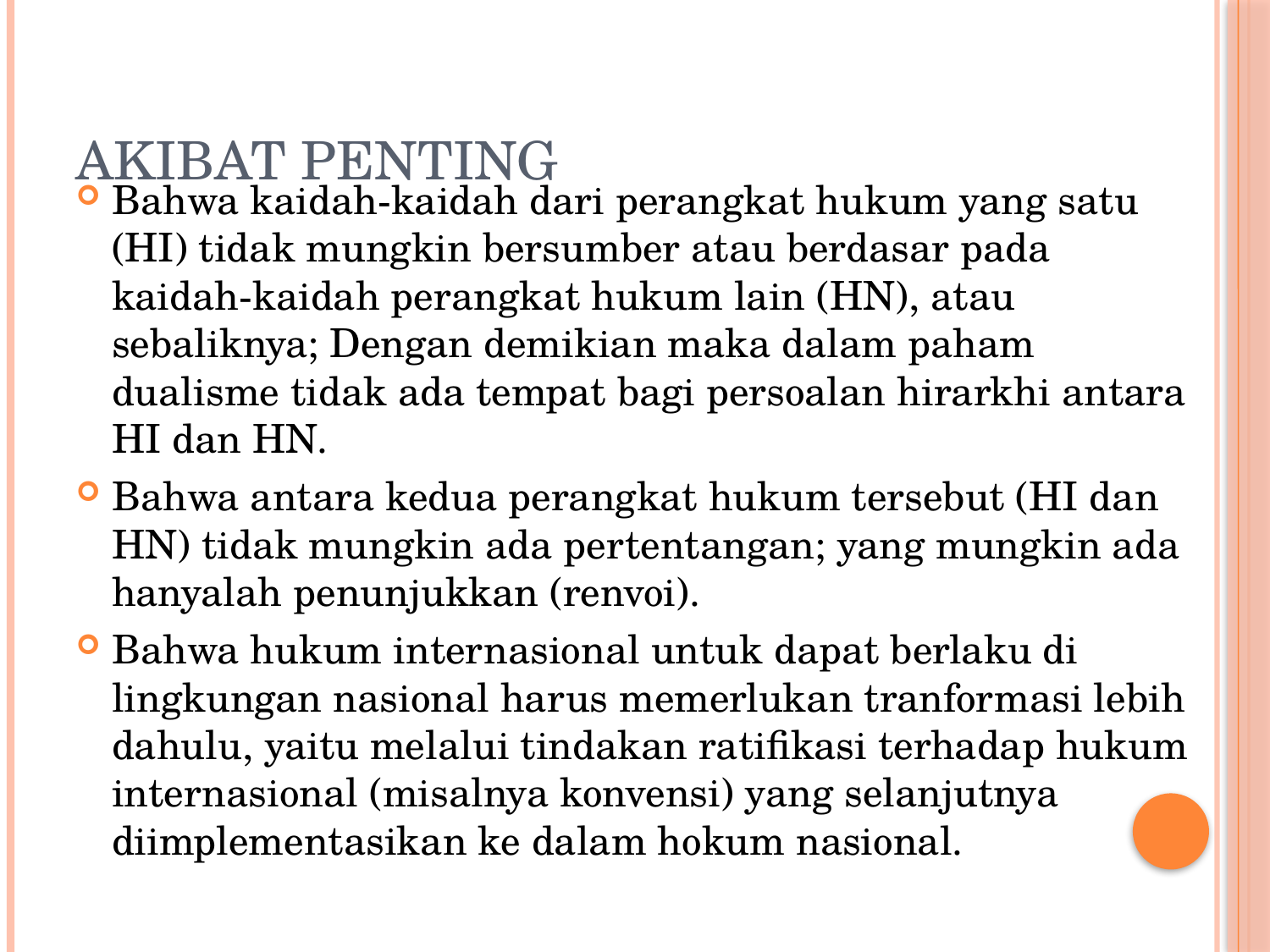

# Akibat Penting
Bahwa kaidah-kaidah dari perangkat hukum yang satu (HI) tidak mungkin bersumber atau berdasar pada kaidah-kaidah perangkat hukum lain (HN), atau sebaliknya; Dengan demikian maka dalam paham dualisme tidak ada tempat bagi persoalan hirarkhi antara HI dan HN.
Bahwa antara kedua perangkat hukum tersebut (HI dan HN) tidak mungkin ada pertentangan; yang mungkin ada hanyalah penunjukkan (renvoi).
Bahwa hukum internasional untuk dapat berlaku di lingkungan nasional harus memerlukan tranformasi lebih dahulu, yaitu melalui tindakan ratifikasi terhadap hukum internasional (misalnya konvensi) yang selanjutnya diimplementasikan ke dalam hokum nasional.